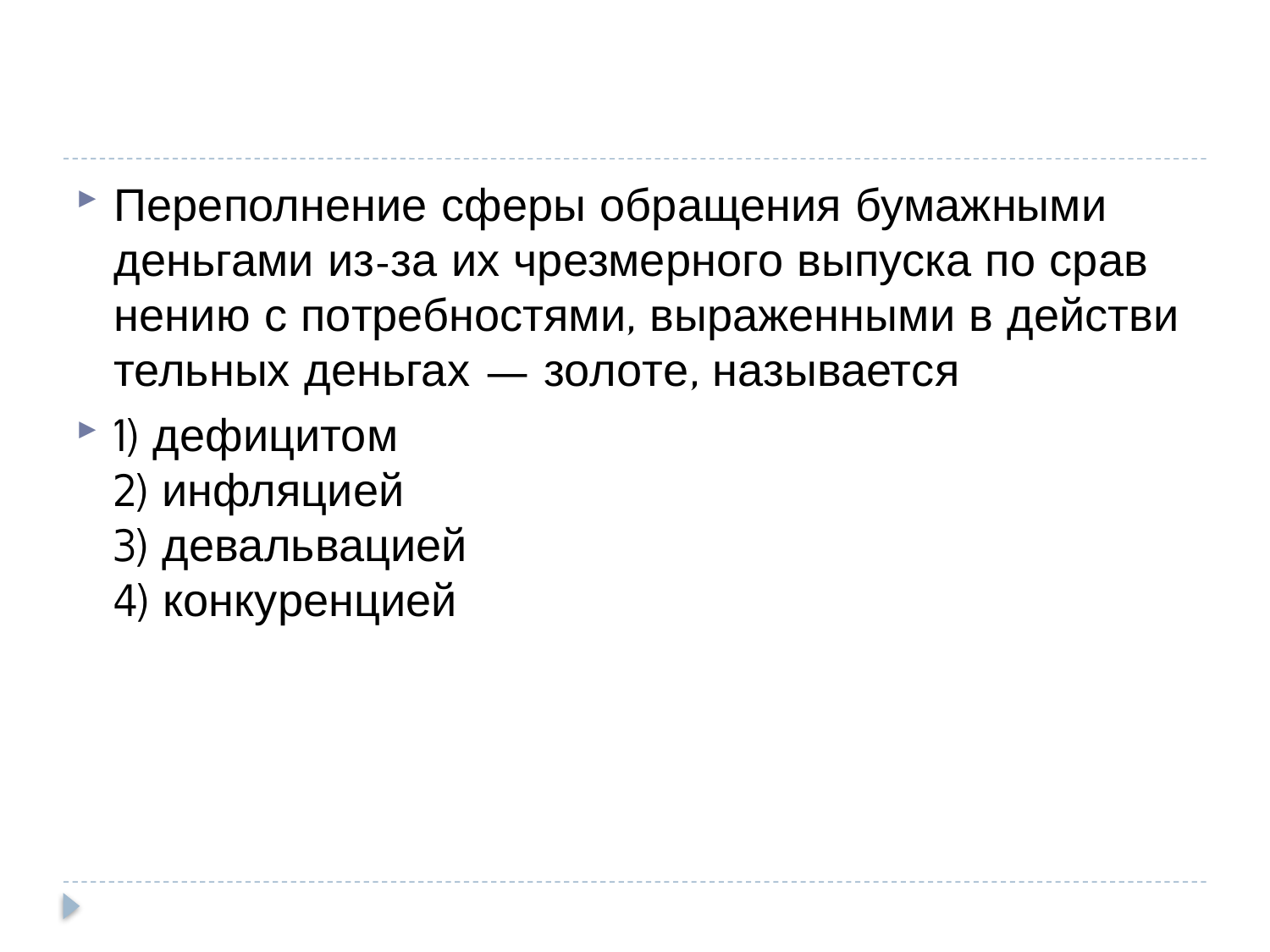

#
Пе­ре­пол­не­ние сферы об­ра­ще­ния бу­маж­ны­ми день­га­ми из-за их чрез­мер­но­го вы­пус­ка по срав­не­нию с по­треб­но­стя­ми, вы­ра­жен­ны­ми в дей­стви­тель­ных день­гах — зо­ло­те, на­зы­ва­ет­ся
1) де­фи­ци­том
2) ин­фля­ци­ей
3) де­валь­ва­ци­ей
4) кон­ку­рен­ци­ей